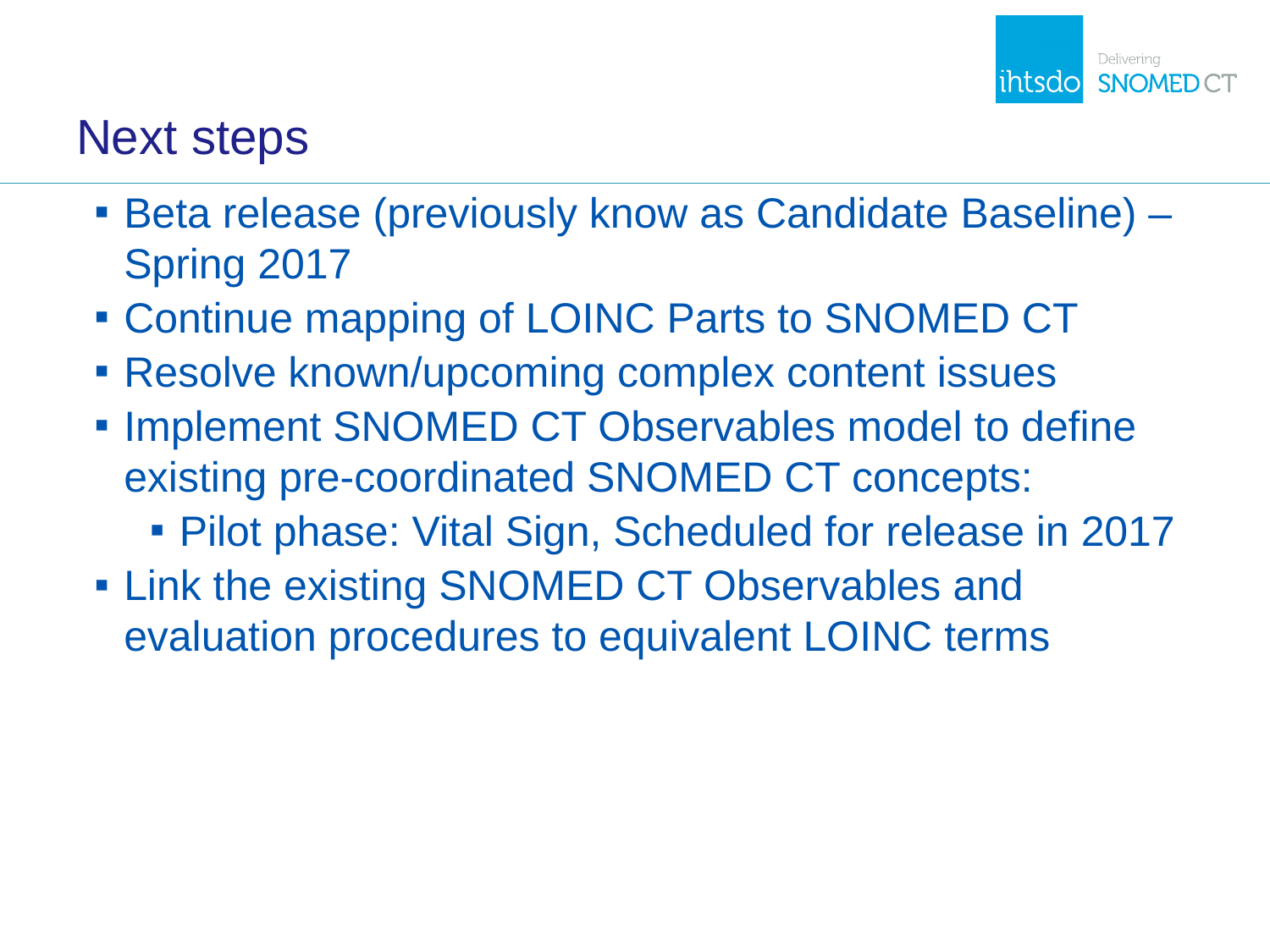

# Next steps
Beta release (previously know as Candidate Baseline) – Spring 2017
Continue mapping of LOINC Parts to SNOMED CT
Resolve known/upcoming complex content issues
Implement SNOMED CT Observables model to define existing pre-coordinated SNOMED CT concepts:
Pilot phase: Vital Sign, Scheduled for release in 2017
Link the existing SNOMED CT Observables and evaluation procedures to equivalent LOINC terms